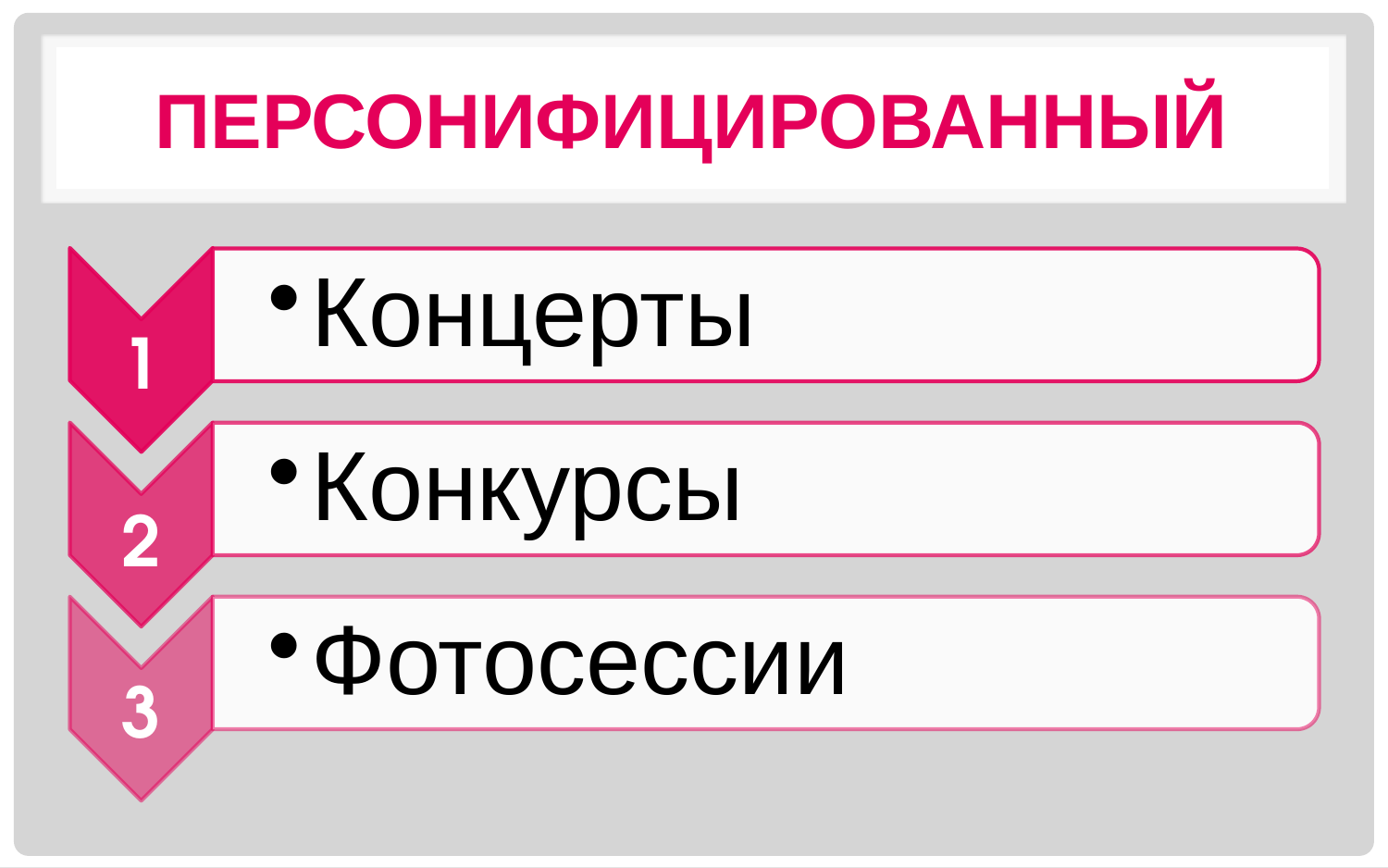

# персонифицированный

1
Концерты

2
Конкурсы

3
Фотосессии